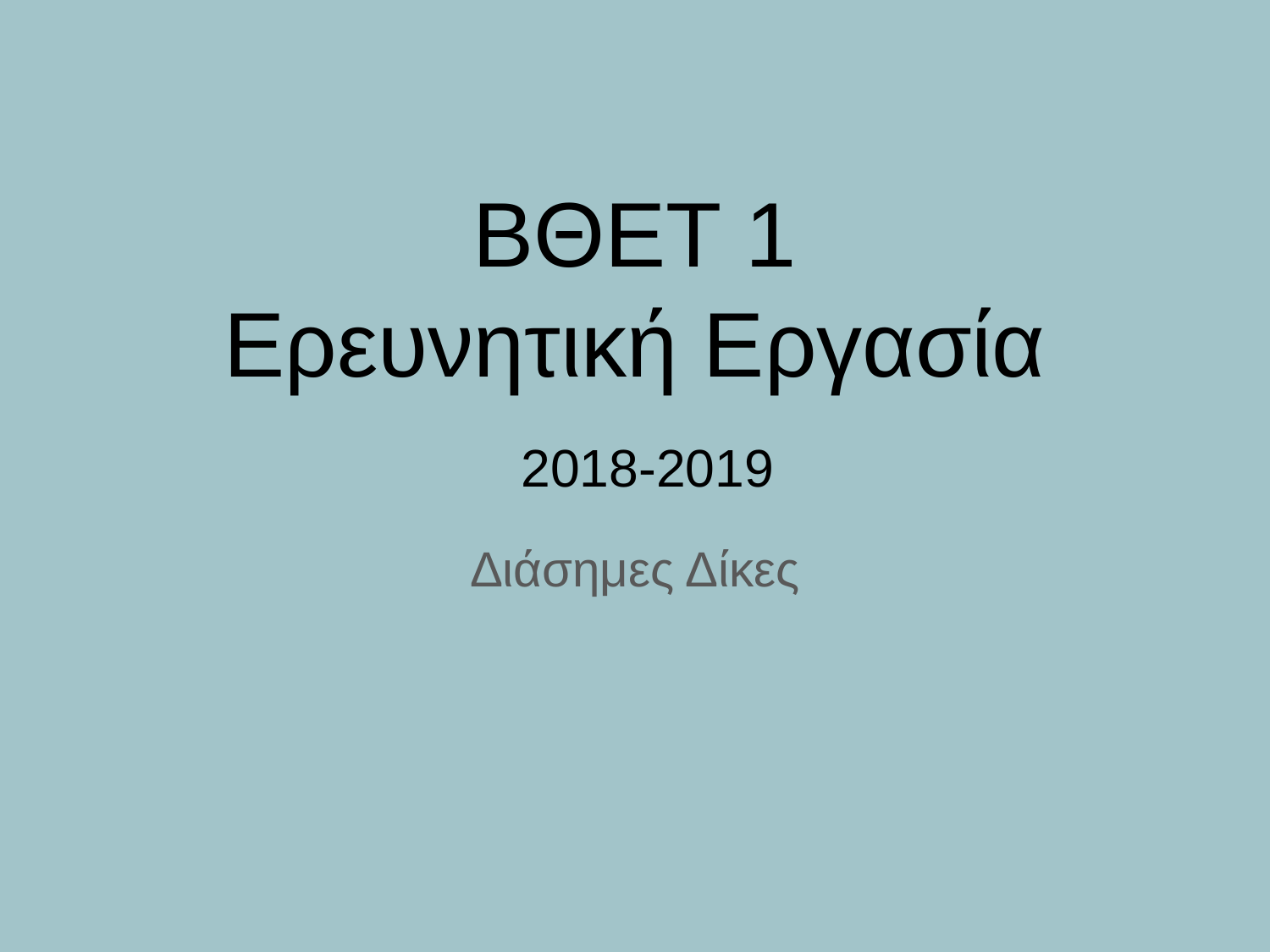

# ΒΘΕΤ 1 Ερευνητική Εργασία 2018-2019
Διάσημες Δίκες